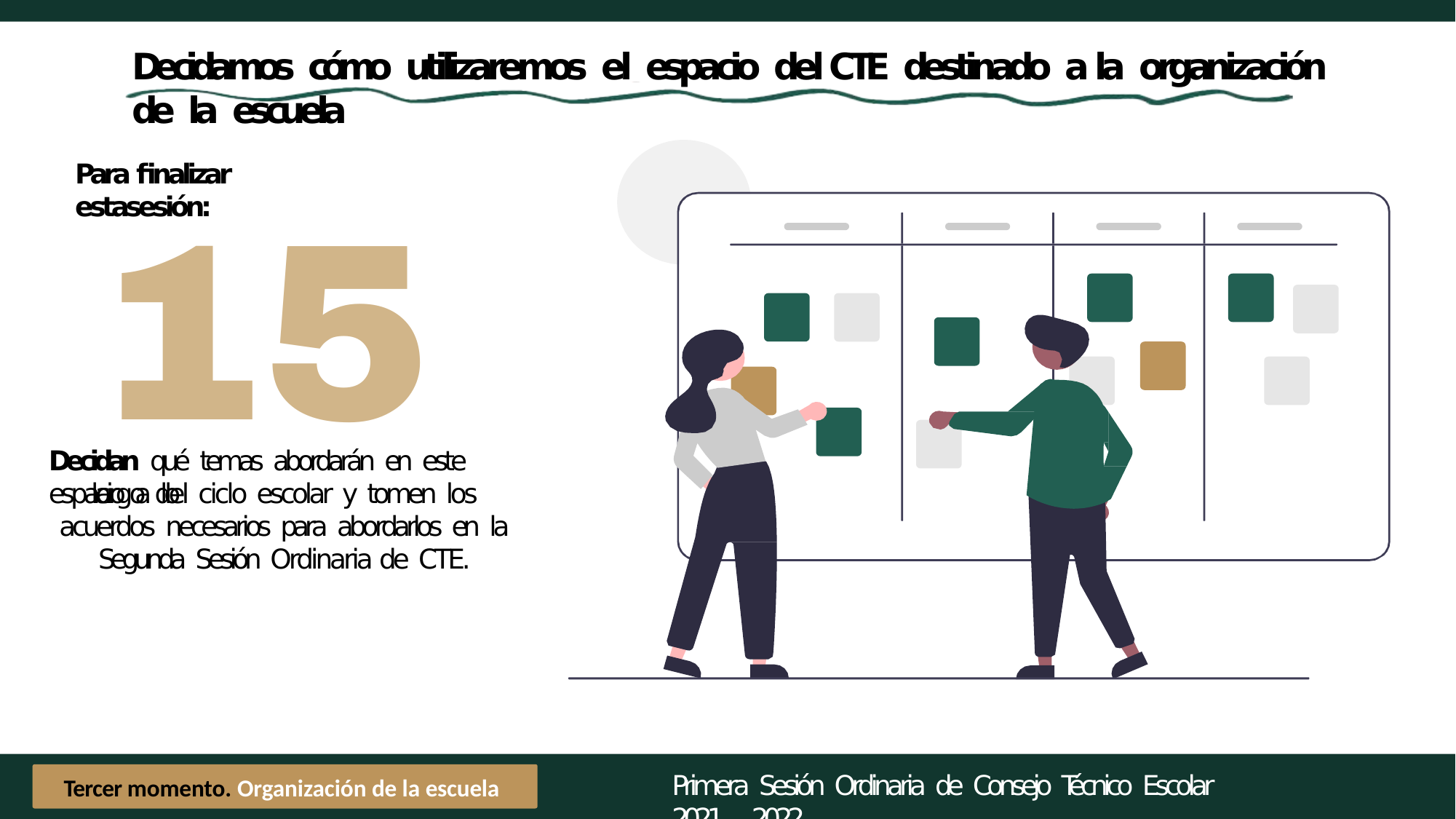

# Decidamos cómo utilizaremos el espacio del CTE destinado a la organización de la escuela

Para ﬁnalizar estasesión:
15
Decidan qué temas abordarán en este espacio a lo
largo del ciclo escolar y tomen los acuerdos  necesarios para abordarlos en la Segunda Sesión  Ordinaria de CTE.

Primera Sesión Ordinaria de Consejo Técnico Escolar 2021 - 2022
Tercer momento. Organización de la escuela